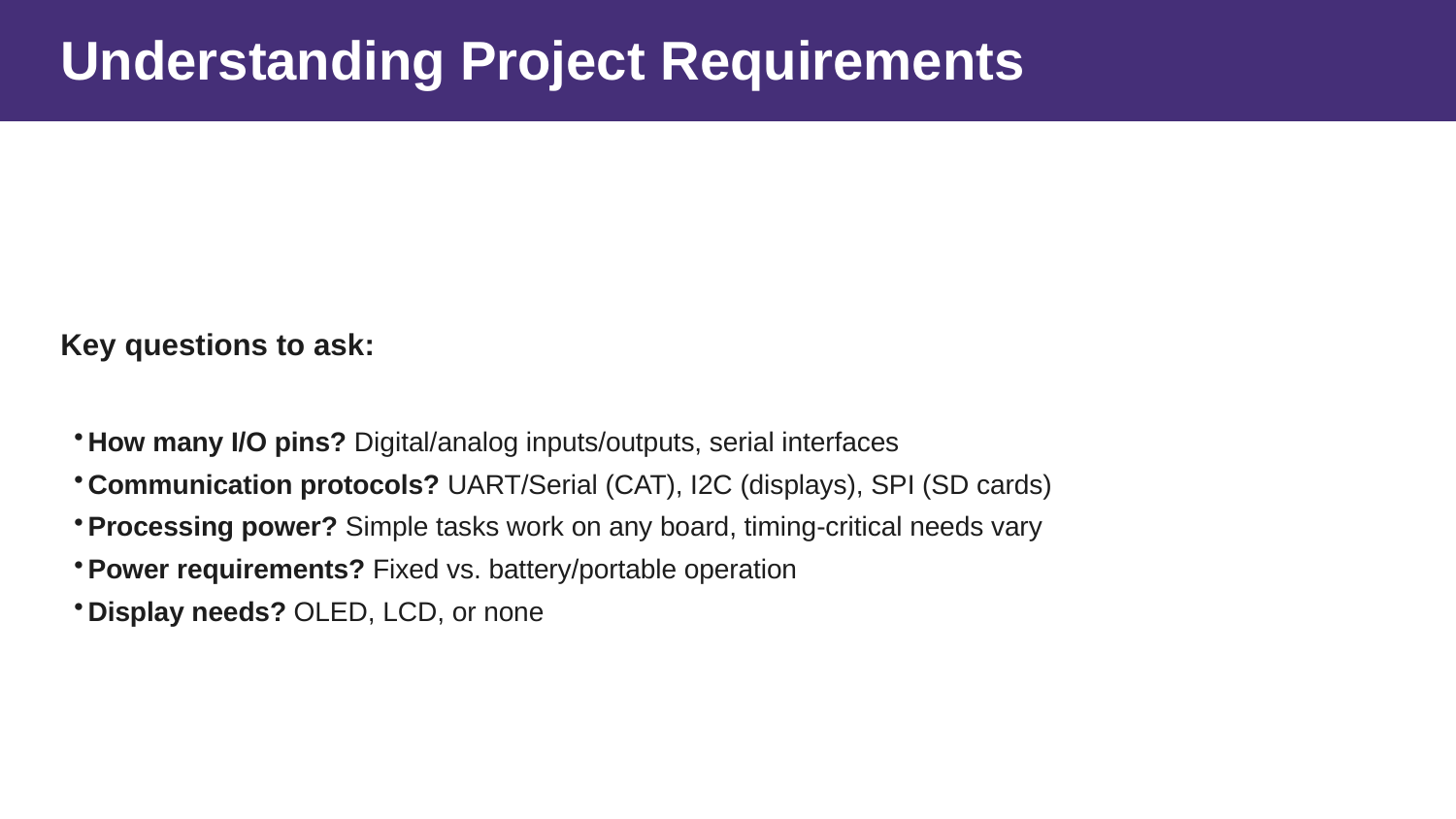

Understanding Project Requirements
Key questions to ask:
How many I/O pins? Digital/analog inputs/outputs, serial interfaces
Communication protocols? UART/Serial (CAT), I2C (displays), SPI (SD cards)
Processing power? Simple tasks work on any board, timing-critical needs vary
Power requirements? Fixed vs. battery/portable operation
Display needs? OLED, LCD, or none